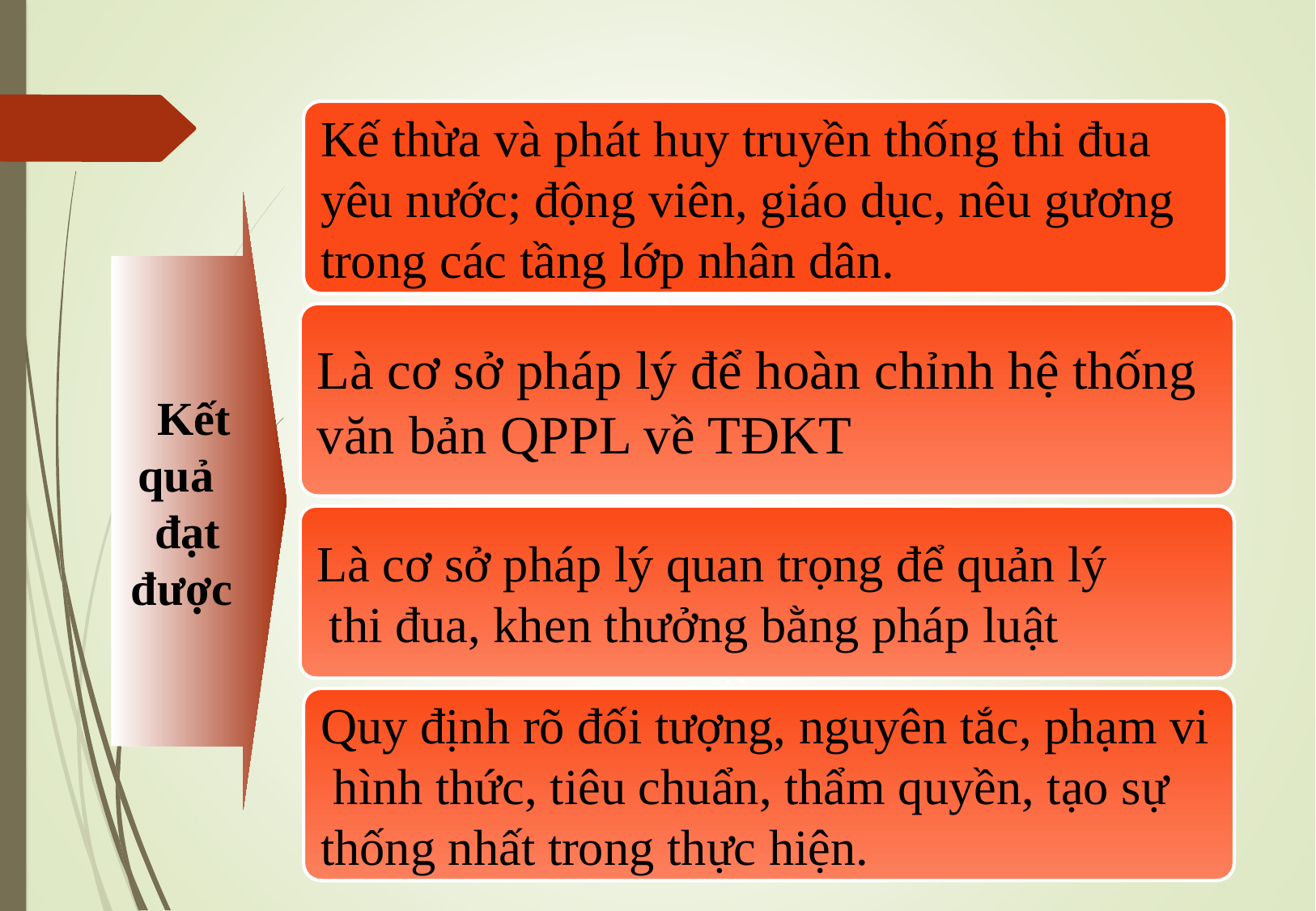

#
Kế thừa và phát huy truyền thống thi đua
yêu nước; động viên, giáo dục, nêu gương
trong các tầng lớp nhân dân.
   Kết
quả
  đạt
được
Là cơ sở pháp lý để hoàn chỉnh hệ thống
văn bản QPPL về TĐKT
Quy định rõ nhiệm vụ, quyền hạn,
thẩm quyền của các cấp, các ngành

Là cơ sở pháp lý quan trọng để quản lý
 thi đua, khen thưởng bằng pháp luật
A

Quy định rõ đối tượng, nguyên tắc, phạm vi
 hình thức, tiêu chuẩn, thẩm quyền, tạo sự
thống nhất trong thực hiện.